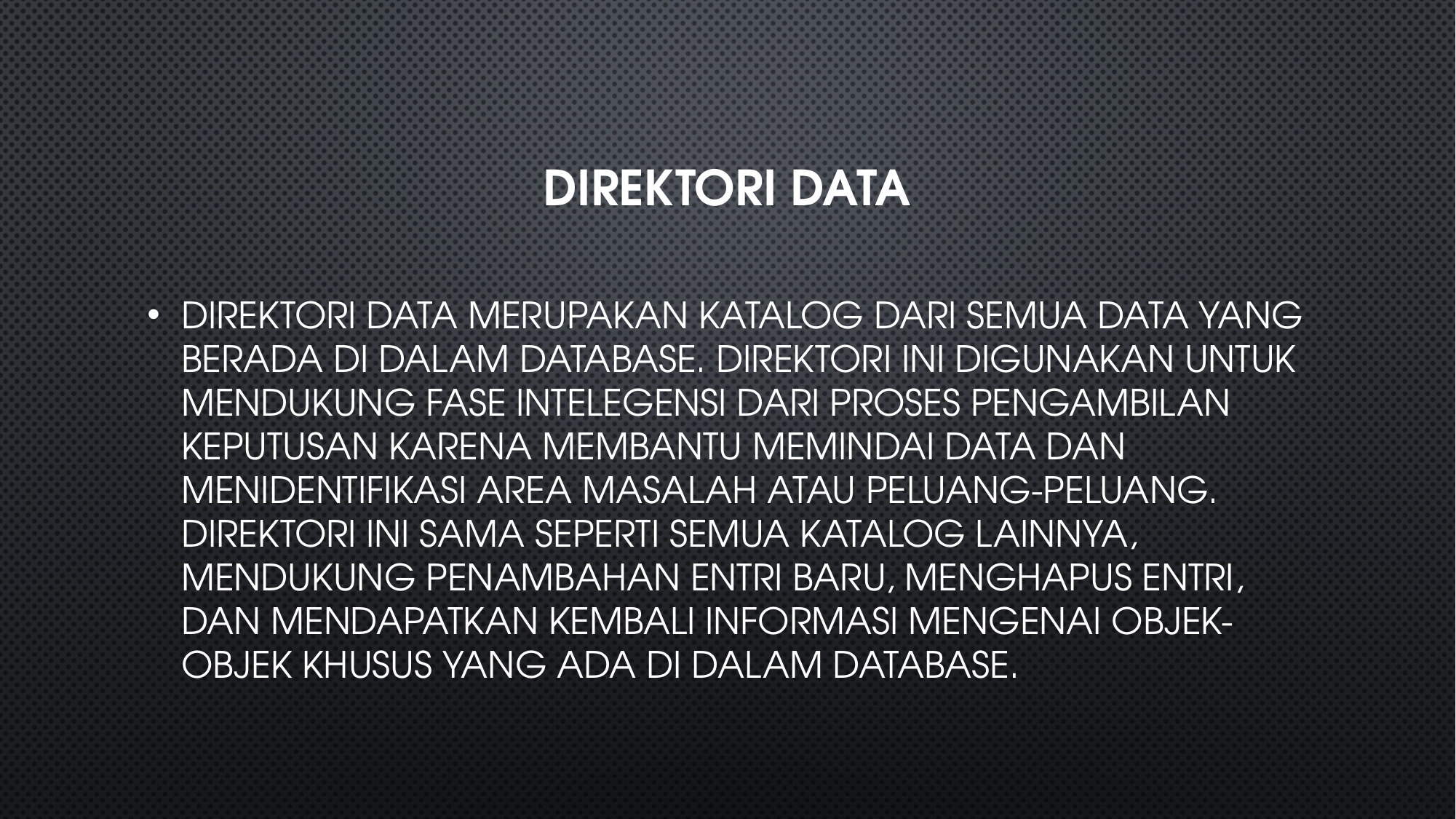

# Direktori Data
Direktori data merupakan katalog dari semua data yang berada di dalam database. Direktori ini digunakan untuk mendukung fase intelegensi dari proses pengambilan keputusan karena membantu memindai data dan menidentifikasi area masalah atau peluang-peluang. Direktori ini sama seperti semua katalog lainnya, mendukung penambahan entri baru, menghapus entri, dan mendapatkan kembali informasi mengenai objek-objek khusus yang ada di dalam database.